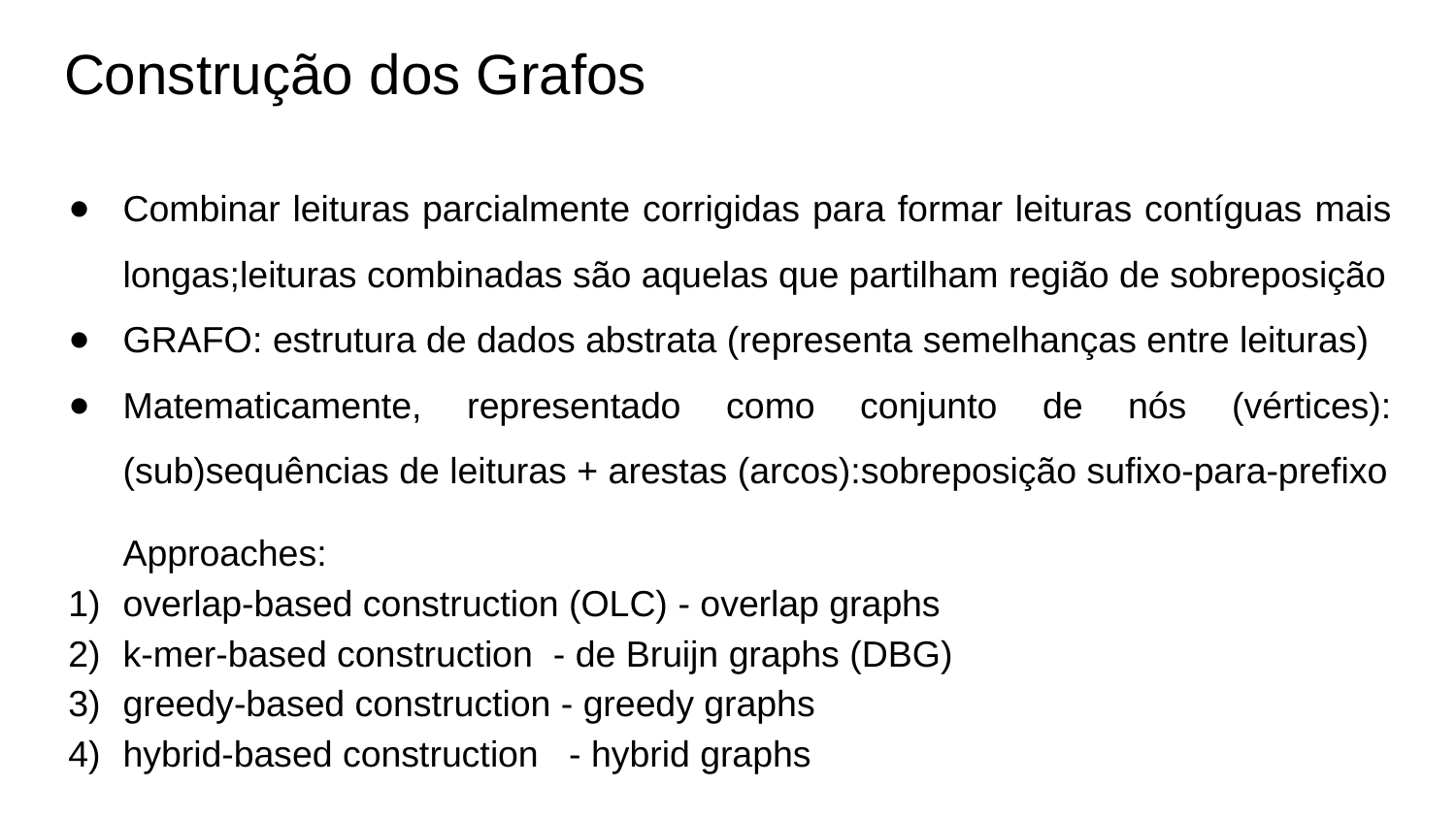

# Construção dos Grafos
Combinar leituras parcialmente corrigidas para formar leituras contíguas mais longas;leituras combinadas são aquelas que partilham região de sobreposição
GRAFO: estrutura de dados abstrata (representa semelhanças entre leituras)
Matematicamente, representado como conjunto de nós (vértices): (sub)sequências de leituras + arestas (arcos):sobreposição sufixo-para-prefixo
Approaches:
overlap-based construction (OLC) - overlap graphs
k-mer-based construction  - de Bruijn graphs (DBG)
greedy-based construction - greedy graphs
hybrid-based construction   - hybrid graphs